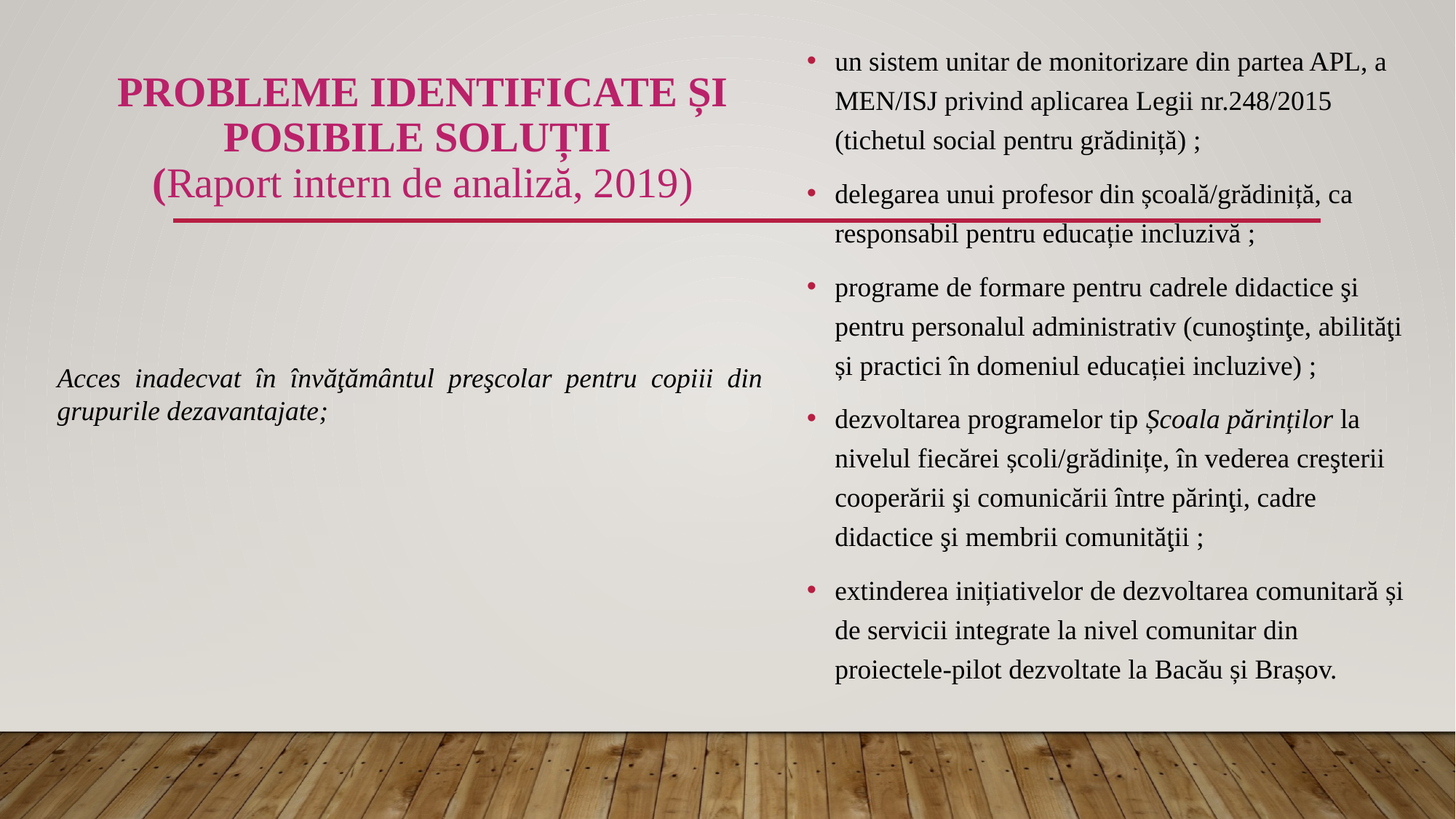

# probleme identificate și posibile soluții (Raport intern de analiză, 2019)
un sistem unitar de monitorizare din partea APL, a MEN/ISJ privind aplicarea Legii nr.248/2015 (tichetul social pentru grădiniță) ;
delegarea unui profesor din școală/grădiniță, ca responsabil pentru educație incluzivă ;
programe de formare pentru cadrele didactice şi pentru personalul administrativ (cunoştinţe, abilităţi și practici în domeniul educației incluzive) ;
dezvoltarea programelor tip Școala părinților la nivelul fiecărei școli/grădinițe, în vederea creşterii cooperării şi comunicării între părinţi, cadre didactice şi membrii comunităţii ;
extinderea inițiativelor de dezvoltarea comunitară și de servicii integrate la nivel comunitar din proiectele-pilot dezvoltate la Bacău și Brașov.

Acces inadecvat în învăţământul preşcolar pentru copiii din grupurile dezavantajate;